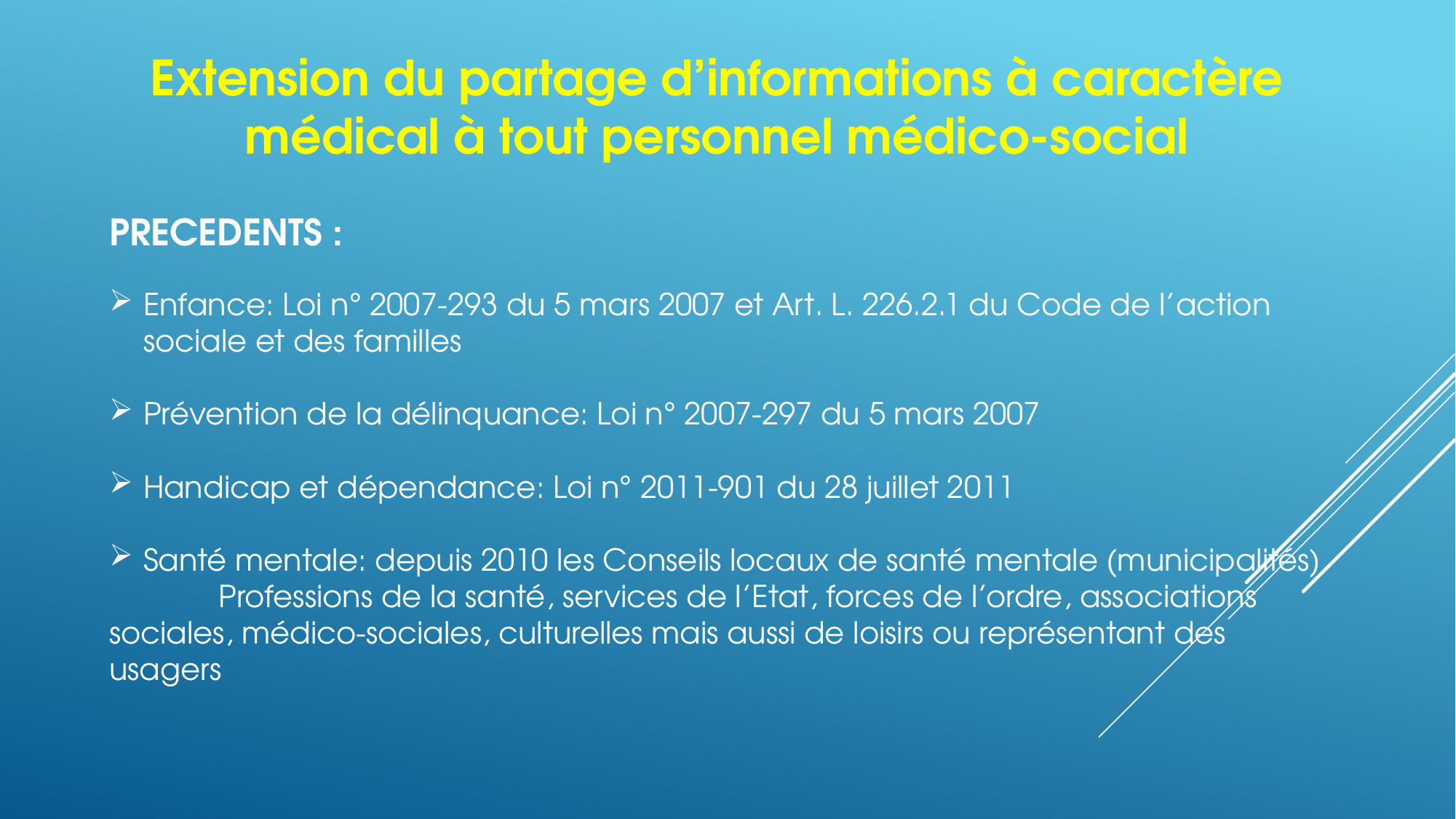

Extension du partage d’informations à caractère médical à tout personnel médico-social

PRECEDENTS :

Enfance: Loi n° 2007-293 du 5 mars 2007 et Art. L. 226.2.1 du Code de l’action sociale et des familles

Prévention de la délinquance: Loi n° 2007-297 du 5 mars 2007

Handicap et dépendance: Loi n° 2011-901 du 28 juillet 2011

Santé mentale: depuis 2010 les Conseils locaux de santé mentale (municipalités)
	Professions de la santé, services de l’Etat, forces de l’ordre, associations sociales, médico-sociales, culturelles mais aussi de loisirs ou représentant des usagers